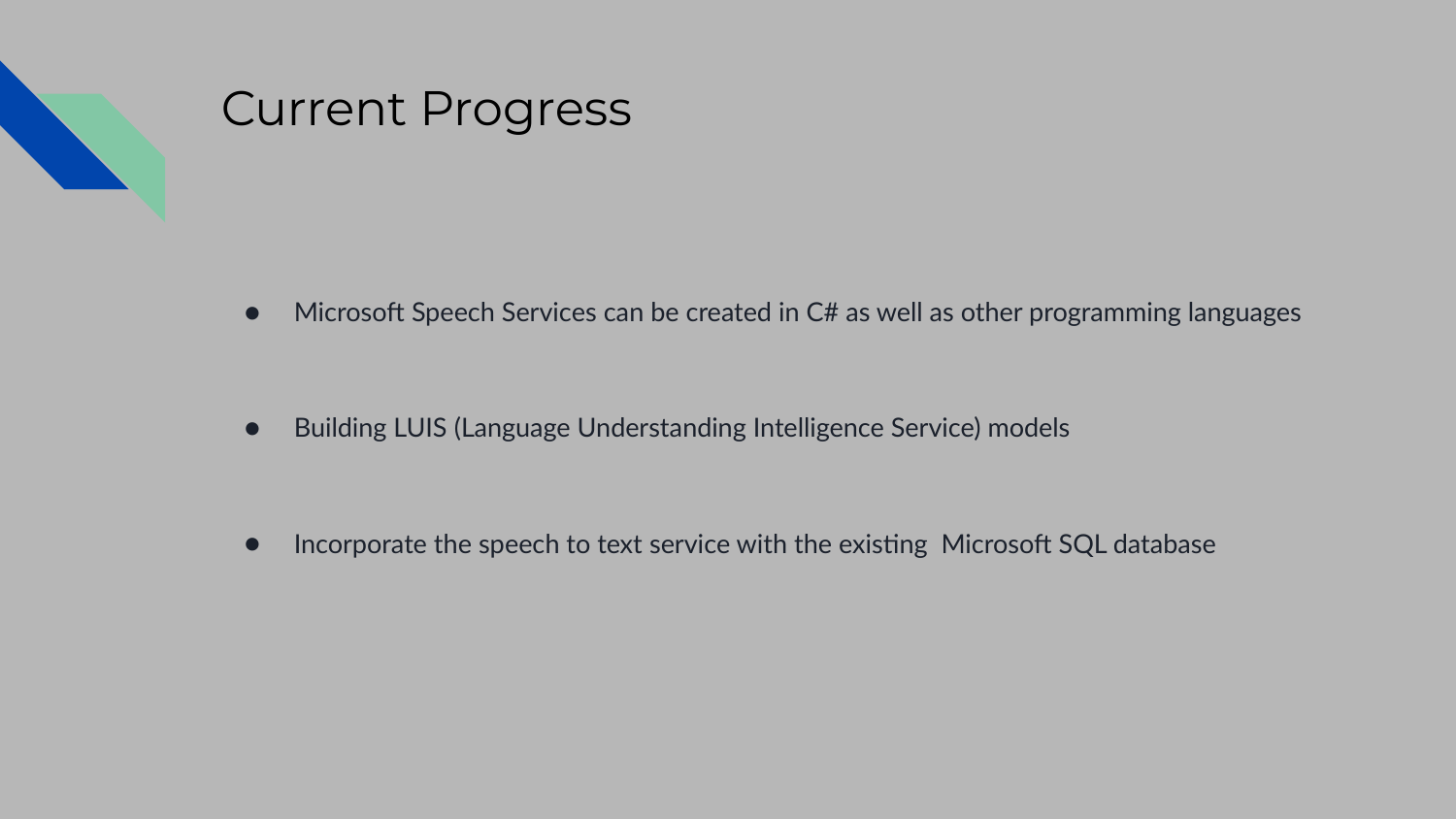

# Current Progress
Microsoft Speech Services can be created in C# as well as other programming languages
Building LUIS (Language Understanding Intelligence Service) models
Incorporate the speech to text service with the existing  Microsoft SQL database